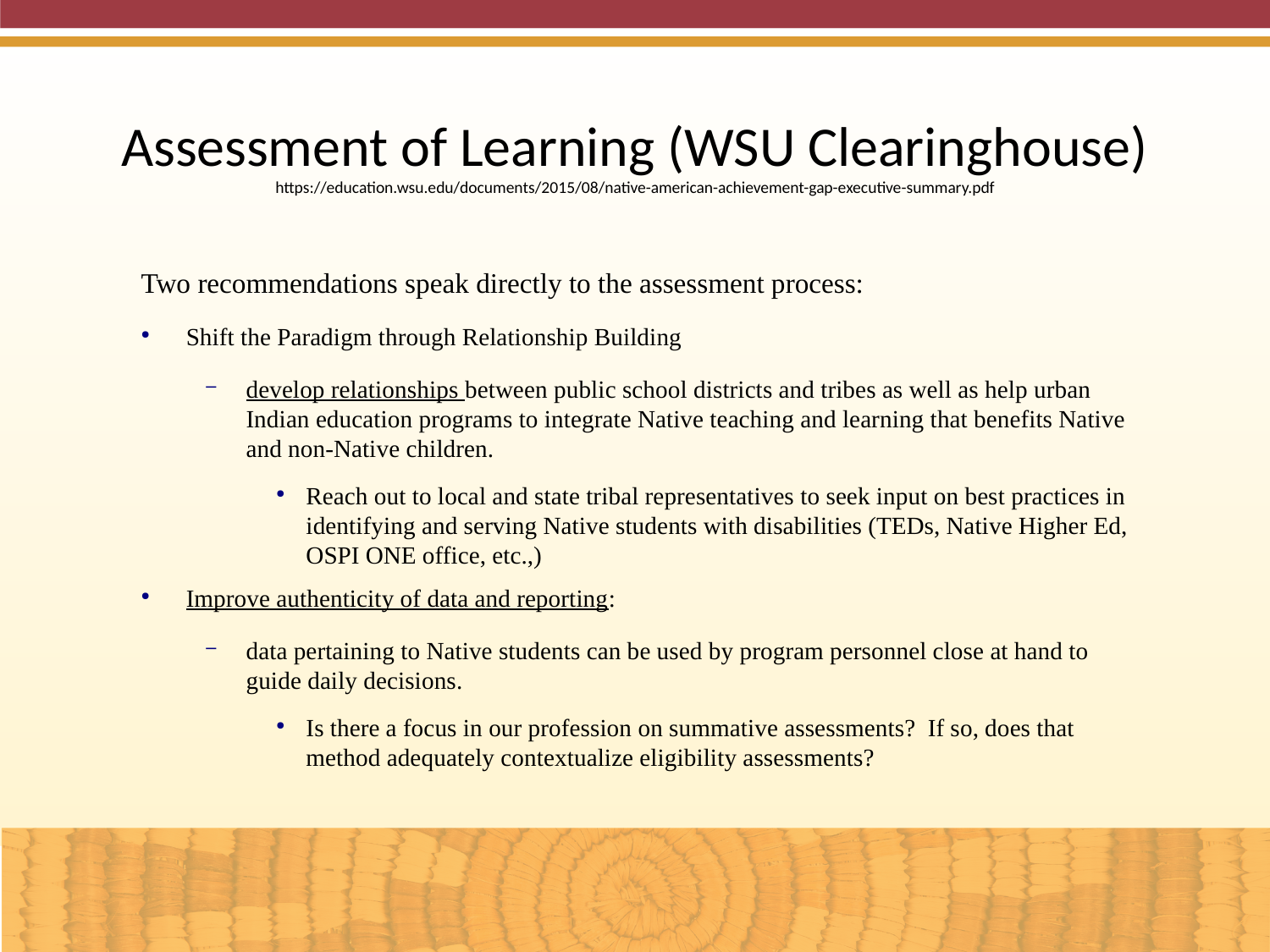

Assessment of Learning (WSU Clearinghouse)
https://education.wsu.edu/documents/2015/08/native-american-achievement-gap-executive-summary.pdf
Two recommendations speak directly to the assessment process:
Shift the Paradigm through Relationship Building
develop relationships between public school districts and tribes as well as help urban Indian education programs to integrate Native teaching and learning that benefits Native and non-Native children.
Reach out to local and state tribal representatives to seek input on best practices in identifying and serving Native students with disabilities (TEDs, Native Higher Ed, OSPI ONE office, etc.,)
Improve authenticity of data and reporting:
data pertaining to Native students can be used by program personnel close at hand to guide daily decisions.
Is there a focus in our profession on summative assessments?  If so, does that method adequately contextualize eligibility assessments?